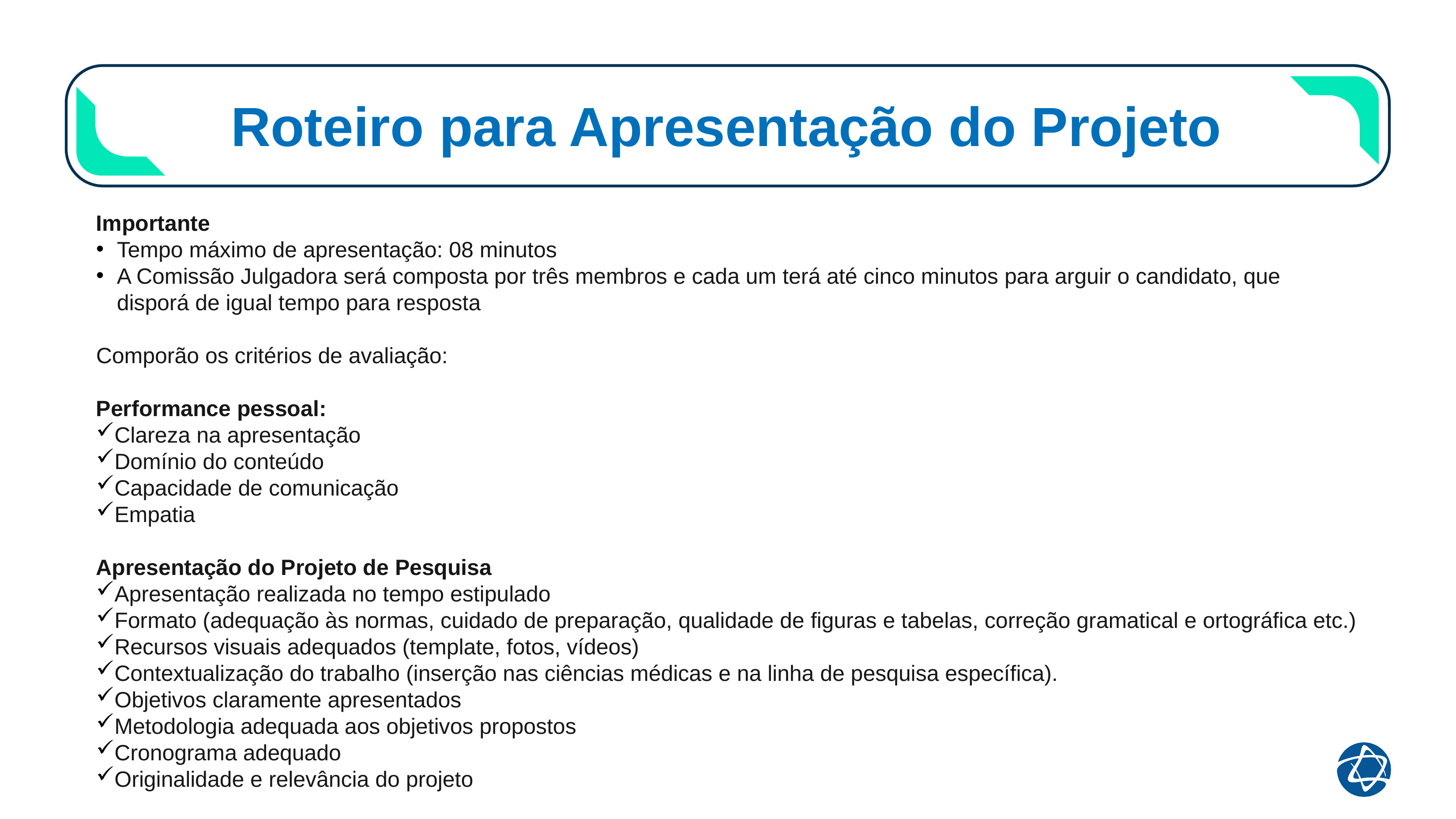

# Roteiro para Apresentação do Projeto
Importante
Tempo máximo de apresentação: 08 minutos
A Comissão Julgadora será composta por três membros e cada um terá até cinco minutos para arguir o candidato, que disporá de igual tempo para resposta

Comporão os critérios de avaliação:
Performance pessoal:
Clareza na apresentação
Domínio do conteúdo
Capacidade de comunicação
Empatia

Apresentação do Projeto de Pesquisa
Apresentação realizada no tempo estipulado
Formato (adequação às normas, cuidado de preparação, qualidade de figuras e tabelas, correção gramatical e ortográfica etc.)
Recursos visuais adequados (template, fotos, vídeos)
Contextualização do trabalho (inserção nas ciências médicas e na linha de pesquisa específica).
Objetivos claramente apresentados
Metodologia adequada aos objetivos propostos
Cronograma adequado
Originalidade e relevância do projeto